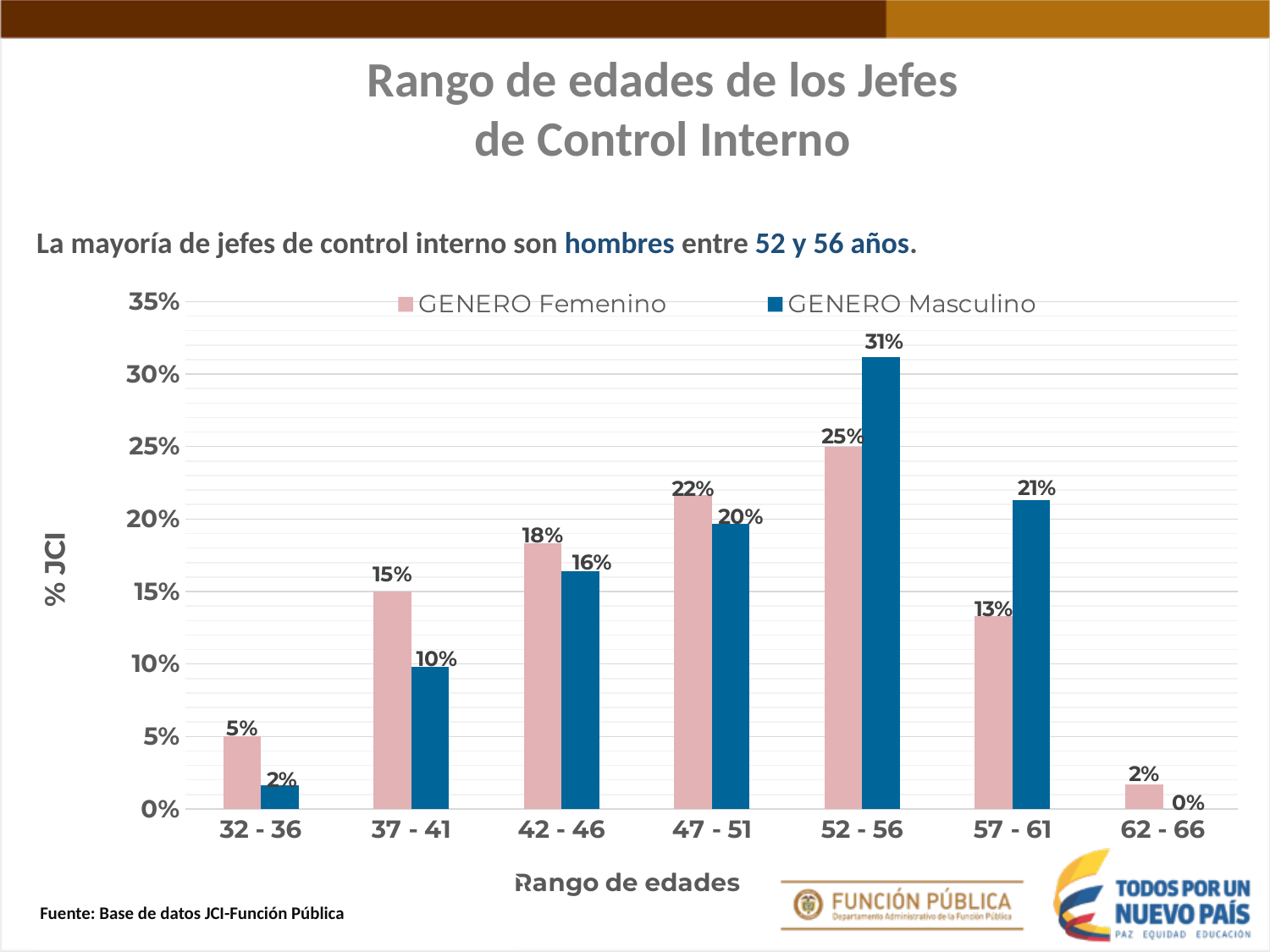

Rango de edades de los Jefes de Control Interno
La mayoría de jefes de control interno son hombres entre 52 y 56 años.

### Chart

| Category | GENERO Femenino | GENERO Masculino |
|---|---|---|
| 32 - 36 | 0.05 | 0.01639344262295082 |
| 37 - 41 | 0.15 | 0.09836065573770492 |
| 42 - 46 | 0.18333333333333332 | 0.16393442622950818 |
| 47 - 51 | 0.21666666666666667 | 0.19672131147540983 |
| 52 - 56 | 0.25 | 0.3114754098360656 |
| 57 - 61 | 0.13333333333333333 | 0.21311475409836064 |
| 62 - 66 | 0.016666666666666666 | 0.0 |
Fuente: Base de datos JCI-Función Pública